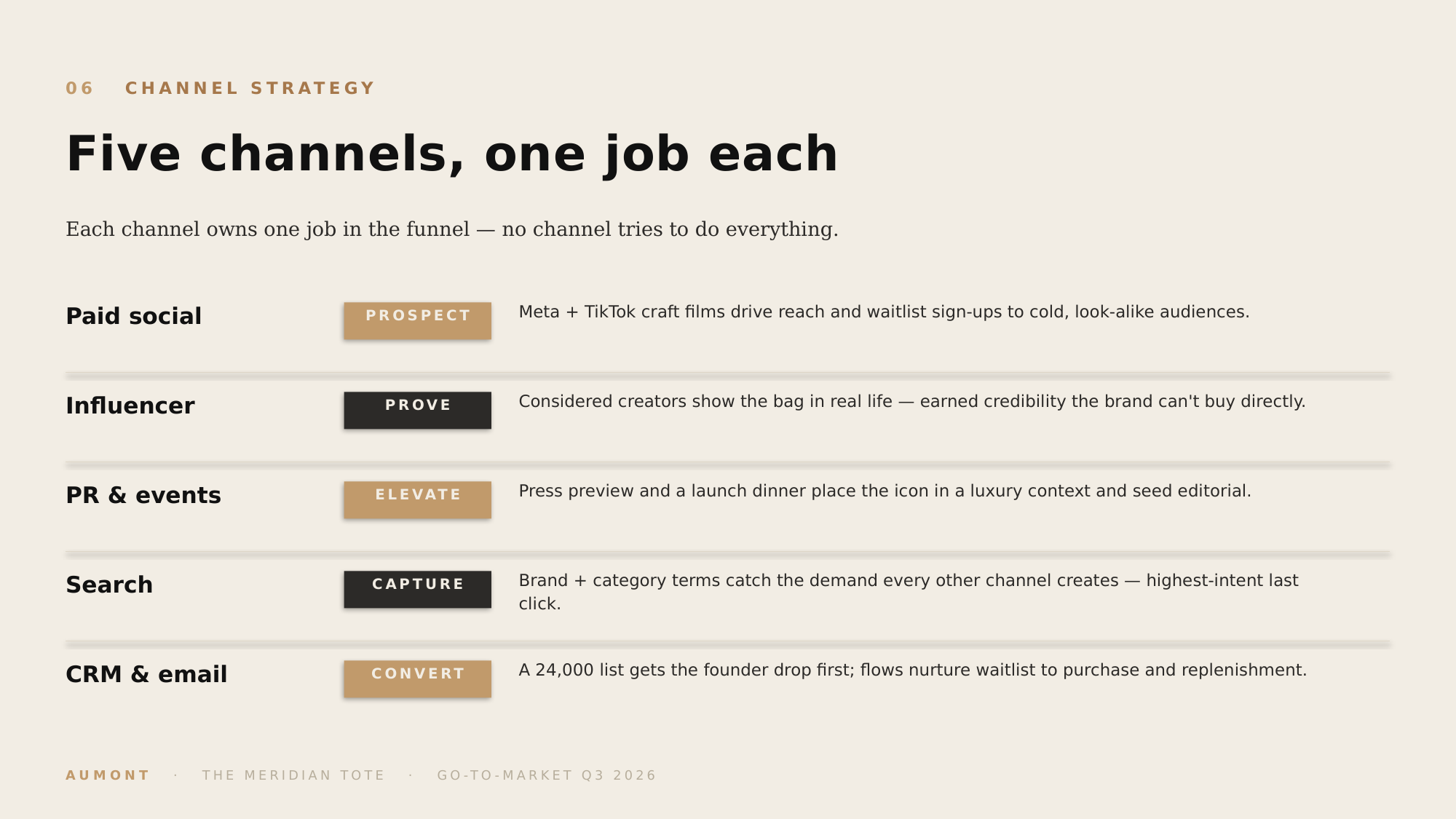

06   CHANNEL STRATEGY
Five channels, one job each
Each channel owns one job in the funnel — no channel tries to do everything.
Meta + TikTok craft films drive reach and waitlist sign-ups to cold, look-alike audiences.
Paid social

PROSPECT
Considered creators show the bag in real life — earned credibility the brand can't buy directly.
Influencer

PROVE
Press preview and a launch dinner place the icon in a luxury context and seed editorial.
PR & events

ELEVATE
Brand + category terms catch the demand every other channel creates — highest-intent last click.
Search

CAPTURE
A 24,000 list gets the founder drop first; flows nurture waitlist to purchase and replenishment.
CRM & email

CONVERT
AUMONT   ·   THE MERIDIAN TOTE   ·   GO-TO-MARKET Q3 2026